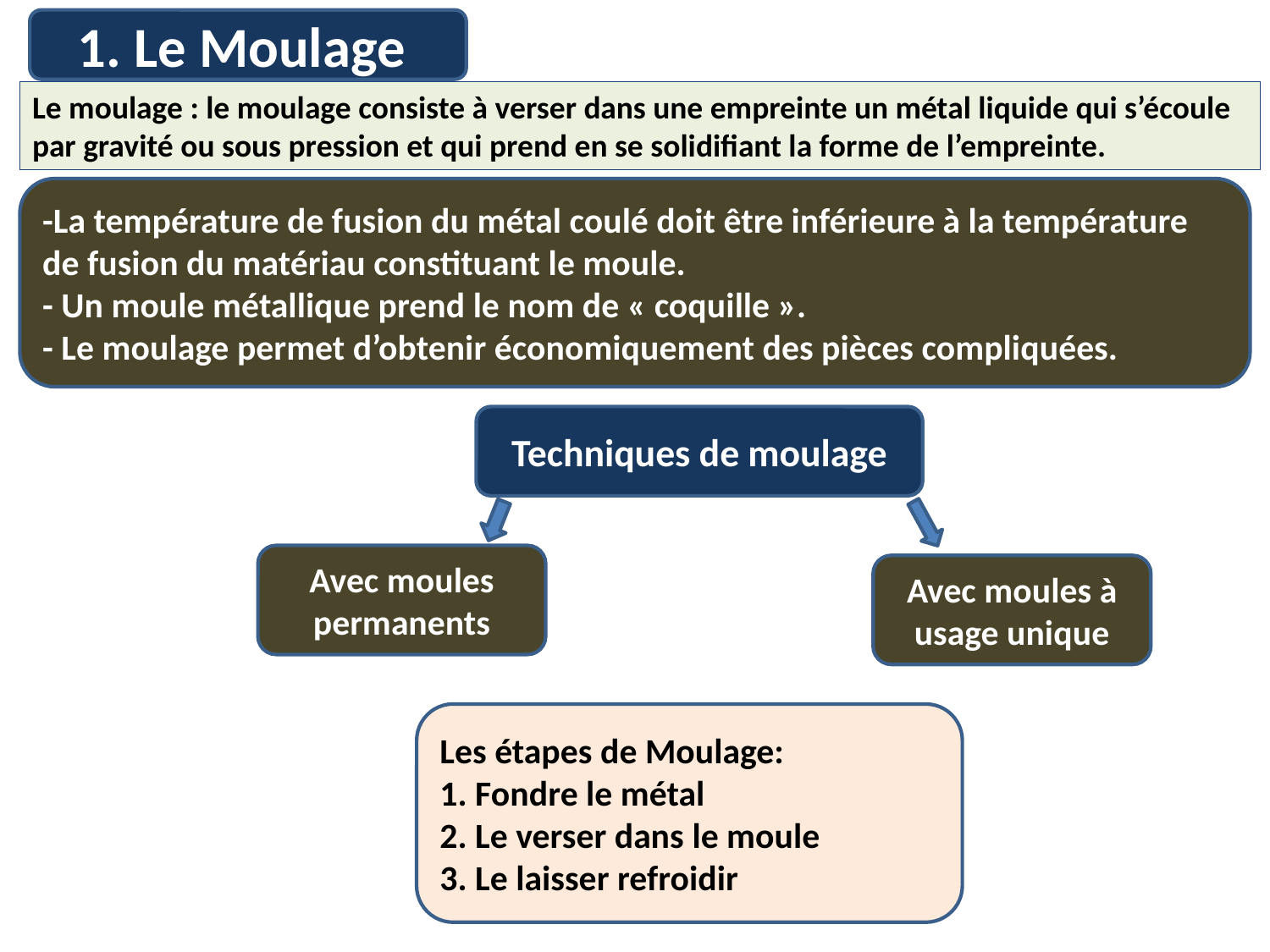

1. Le Moulage
Le moulage : le moulage consiste à verser dans une empreinte un métal liquide qui s’écoule par gravité ou sous pression et qui prend en se solidifiant la forme de l’empreinte.
-La température de fusion du métal coulé doit être inférieure à la température
de fusion du matériau constituant le moule.
- Un moule métallique prend le nom de « coquille ».
- Le moulage permet d’obtenir économiquement des pièces compliquées.
Techniques de moulage

Avec moules permanents
Avec moules à usage unique
Les étapes de Moulage:
1. Fondre le métal
2. Le verser dans le moule
3. Le laisser refroidir